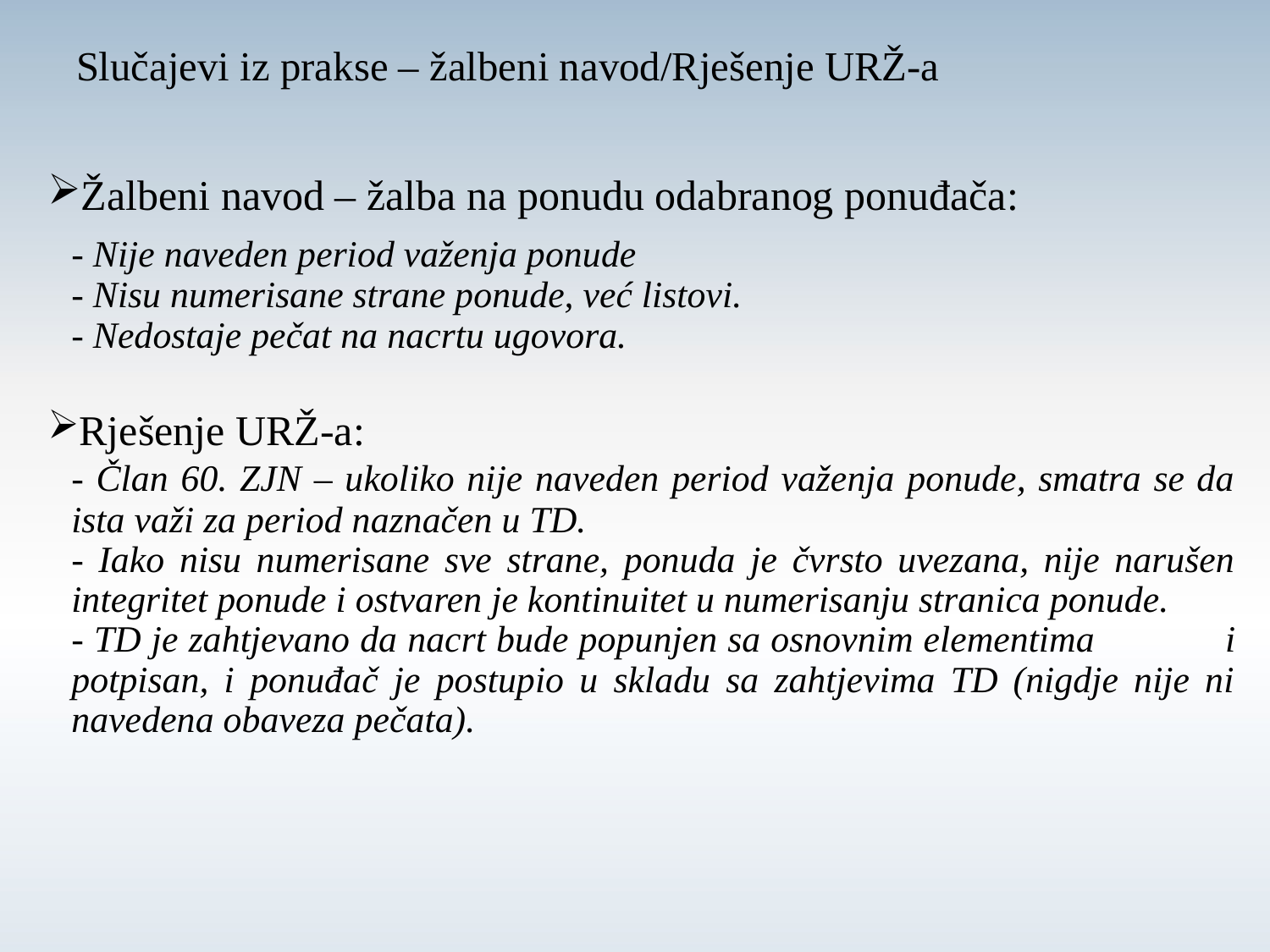

# Slučajevi iz prakse – žalbeni navod/Rješenje URŽ-a

Žalbeni navod – žalba na ponudu odabranog ponuđača:
	- Nije naveden period važenja ponude
	- Nisu numerisane strane ponude, već listovi.
	- Nedostaje pečat na nacrtu ugovora.

Rješenje URŽ-a:
	- Član 60. ZJN – ukoliko nije naveden period važenja ponude, smatra se da ista važi za period naznačen u TD.
	- Iako nisu numerisane sve strane, ponuda je čvrsto uvezana, nije narušen integritet ponude i ostvaren je kontinuitet u numerisanju stranica ponude.
	- TD je zahtjevano da nacrt bude popunjen sa osnovnim elementima 	i potpisan, i ponuđač je postupio u skladu sa zahtjevima TD (nigdje nije ni navedena obaveza pečata).